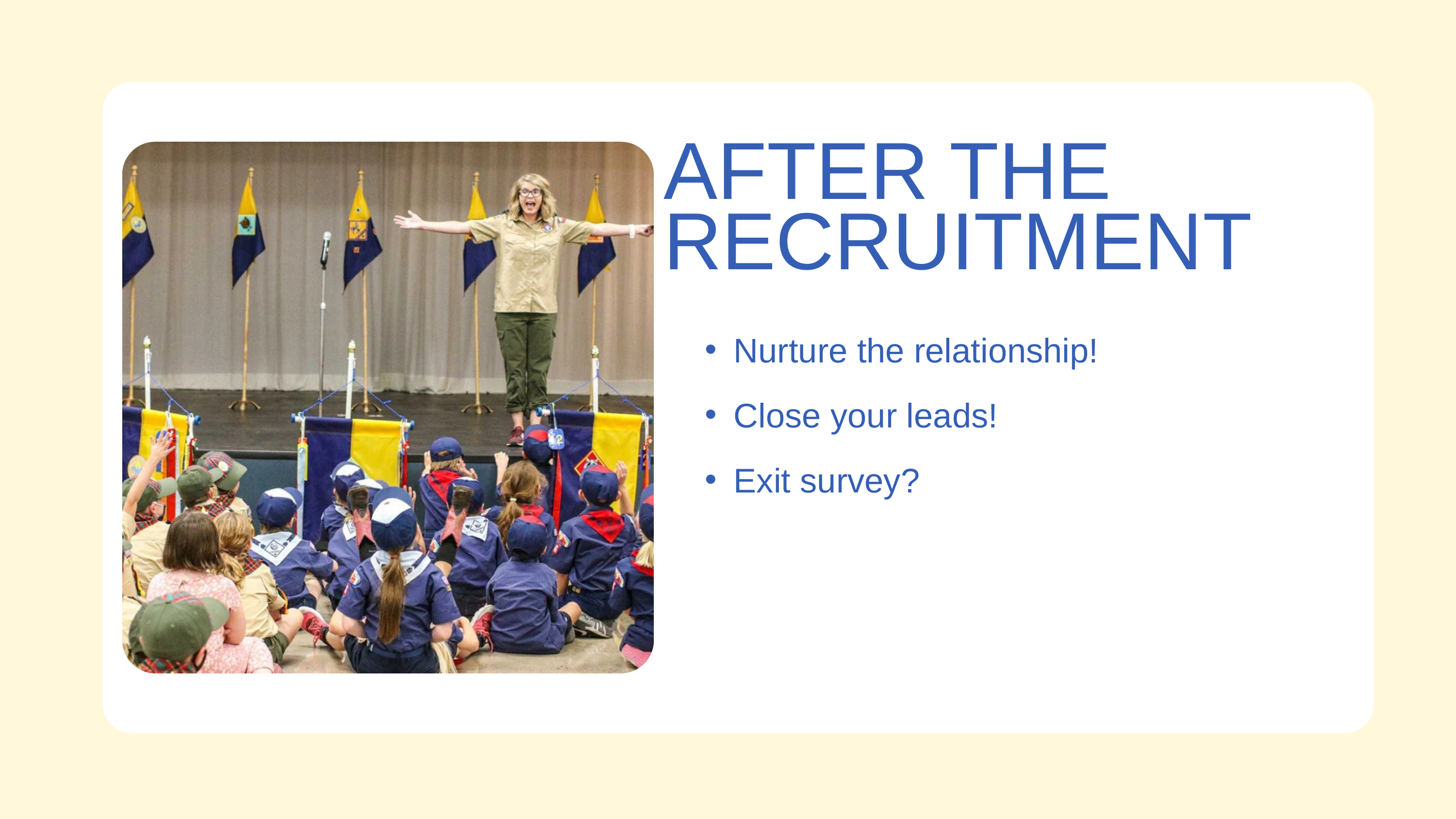

AFTER THE RECRUITMENT

Nurture the relationship!
Close your leads!
Exit survey?